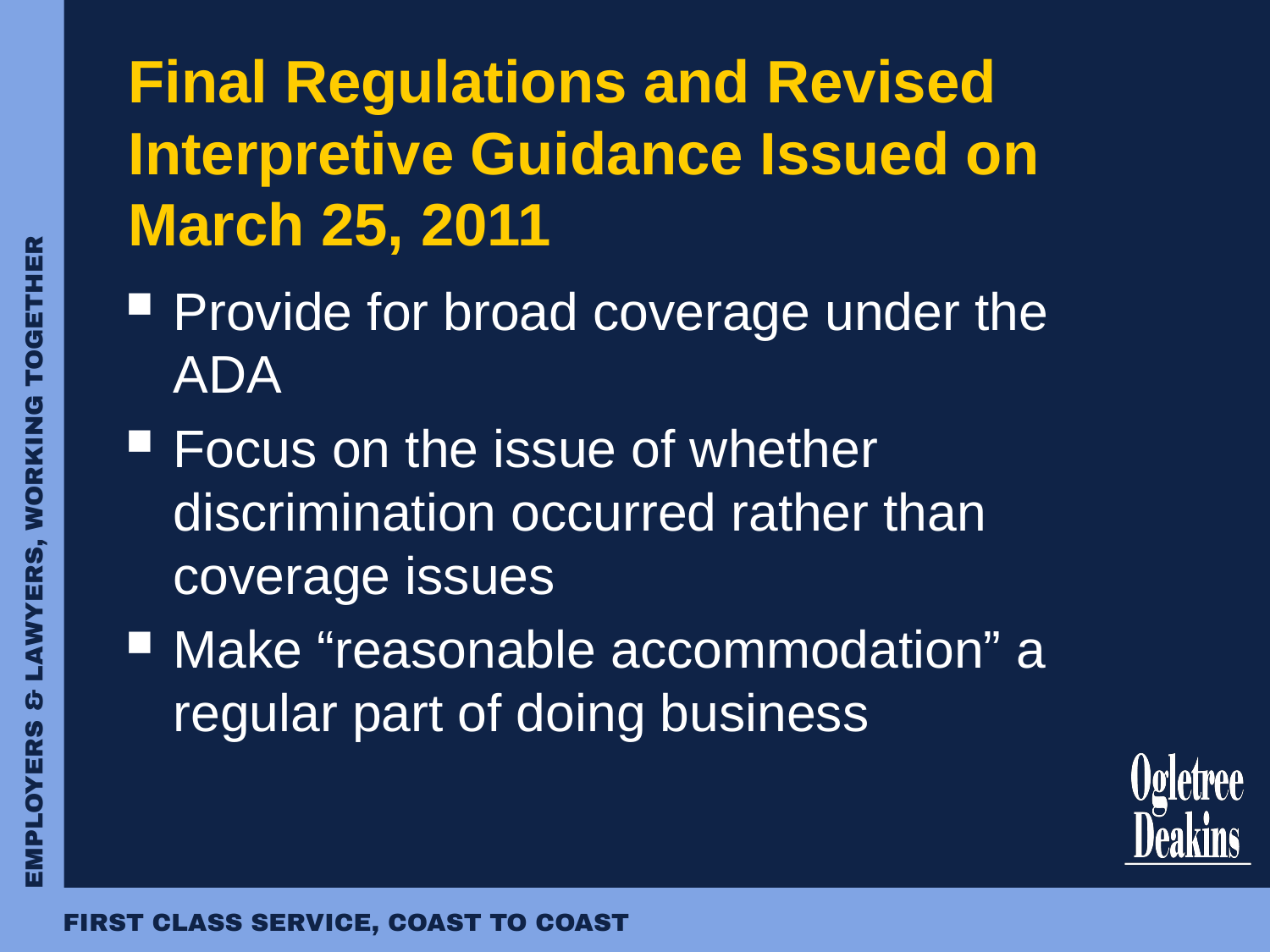

# Final Regulations and Revised Interpretive Guidance Issued on March 25, 2011
Provide for broad coverage under the ADA
Focus on the issue of whether discrimination occurred rather than coverage issues
Make “reasonable accommodation” a regular part of doing business